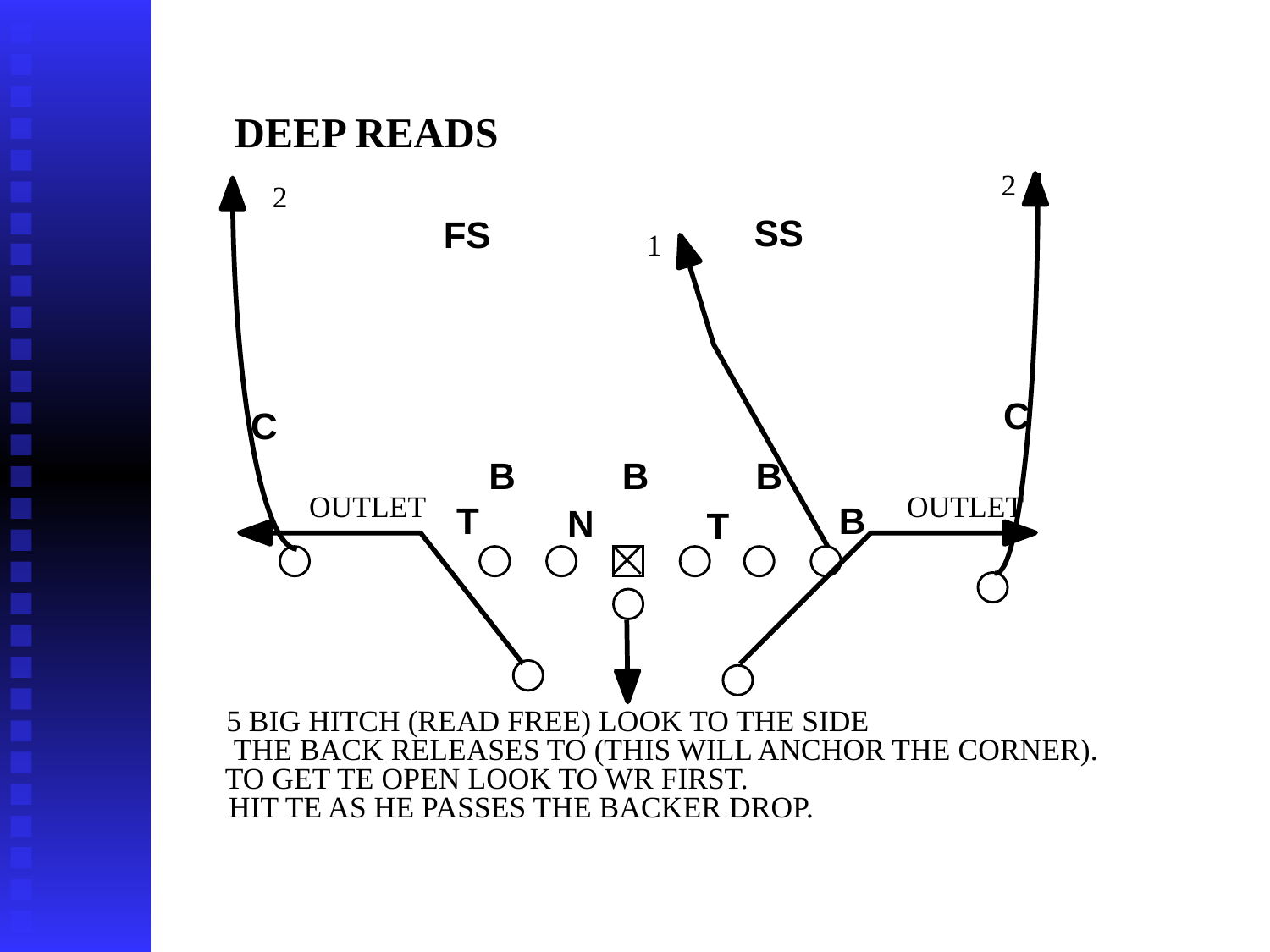

DEEP READS
2

2
SS
FS
1

C
C
B
B
B
OUTLET
OUTLET
T
B
N
T

5 BIG HITCH (READ FREE) LOOK TO THE SIDE
THE BACK RELEASES TO (THIS WILL ANCHOR THE CORNER).
TO GET TE OPEN LOOK TO WR FIRST.
HIT TE AS HE PASSES THE BACKER DROP.